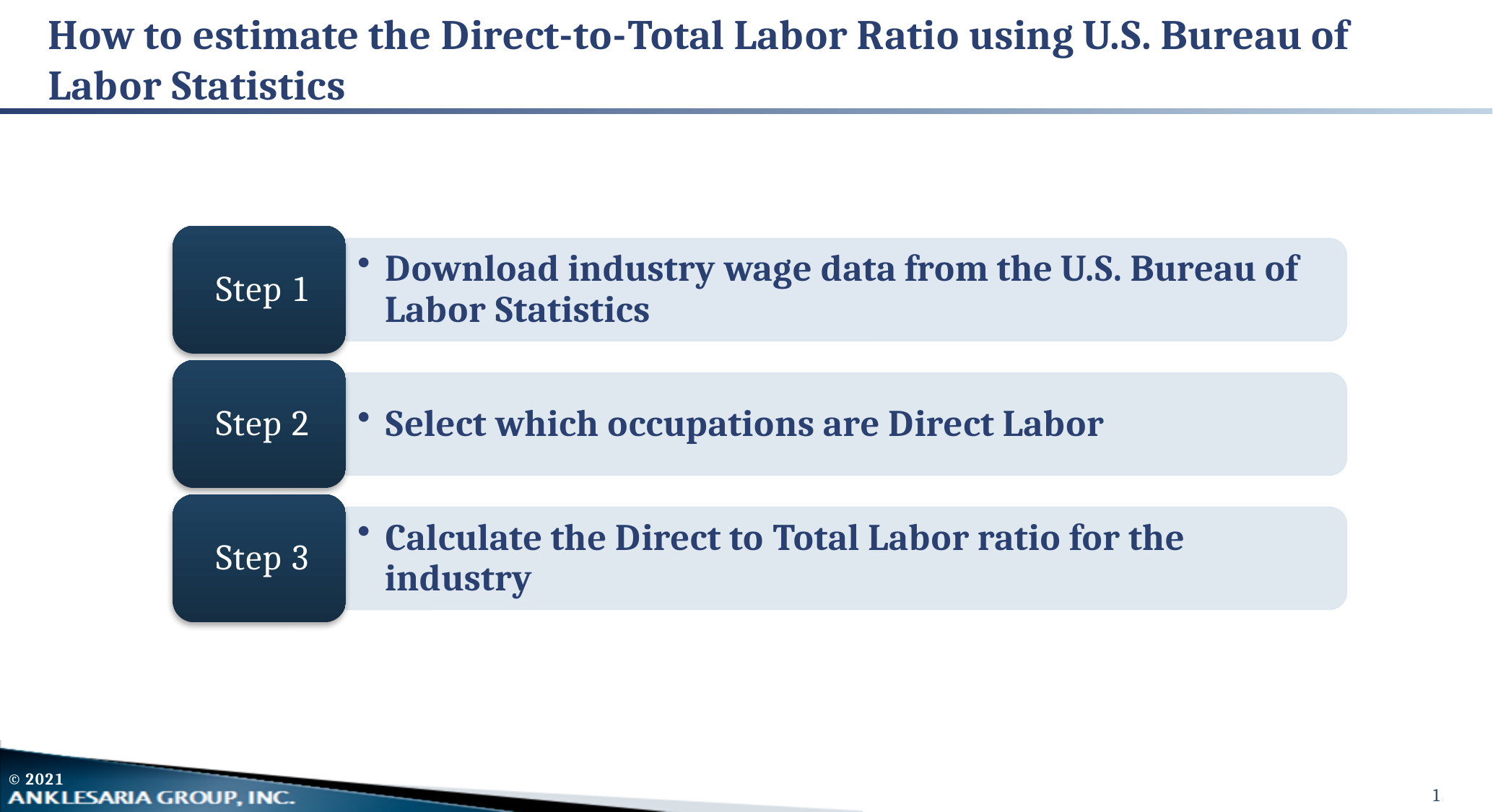

# How to estimate the Direct-to-Total Labor Ratio using U.S. Bureau of Labor Statistics
Download industry wage data from the U.S. Bureau of Labor Statistics
Step 1
Select which occupations are Direct Labor
Step 2
Calculate the Direct to Total Labor ratio for the industry
Step 3
1